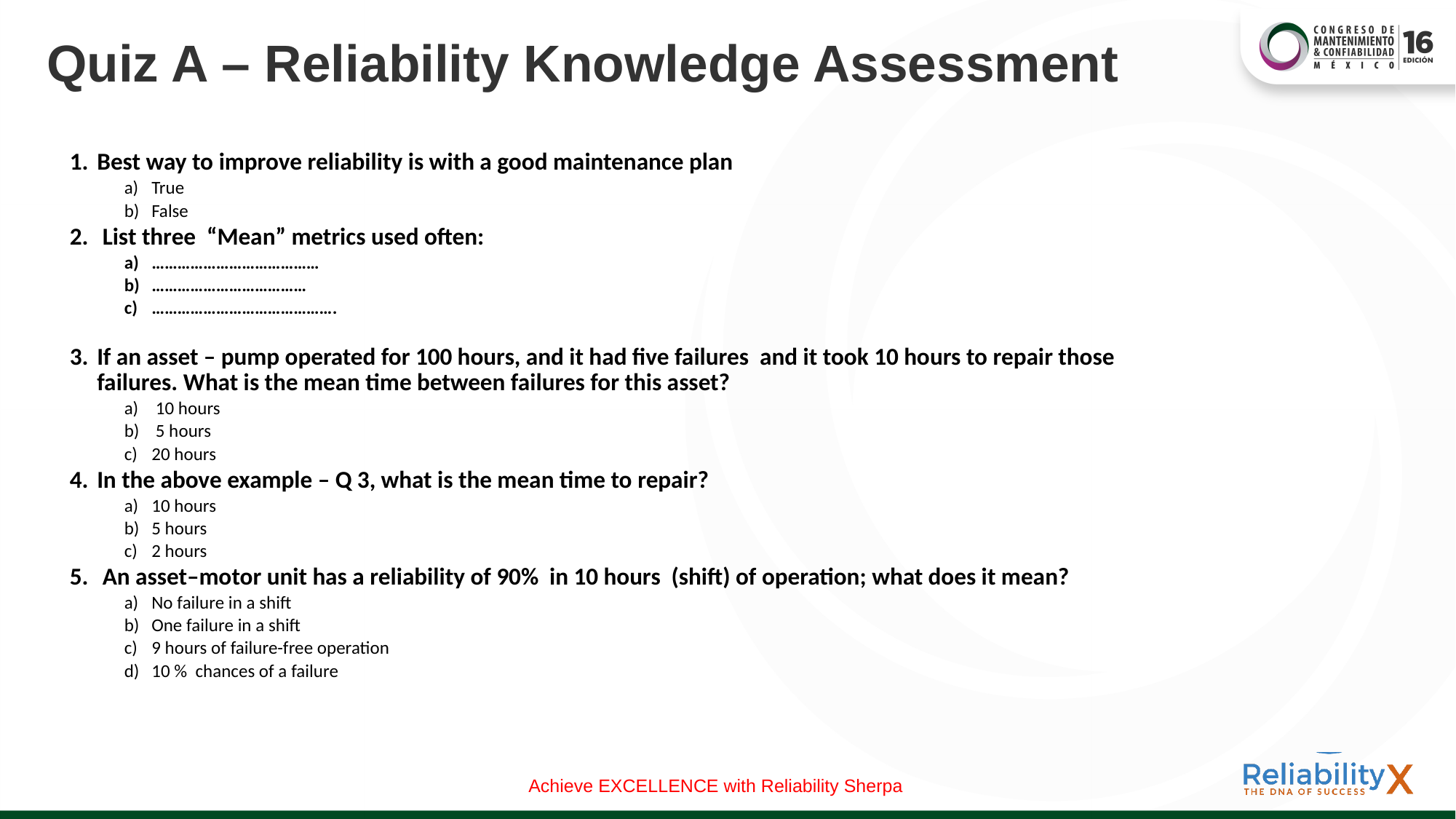

# Quiz A – Reliability Knowledge Assessment

Best way to improve reliability is with a good maintenance plan
True
False
 List three  “Mean” metrics used often:
…………………………………
………………………………
…………………………………….

If an asset – pump operated for 100 hours, and it had five failures  and it took 10 hours to repair those failures. What is the mean time between failures for this asset?
 10 hours
 5 hours
20 hours
In the above example – Q 3, what is the mean time to repair?
10 hours
5 hours
2 hours
 An asset–motor unit has a reliability of 90%  in 10 hours  (shift) of operation; what does it mean?
No failure in a shift
One failure in a shift
9 hours of failure-free operation
10 %  chances of a failure